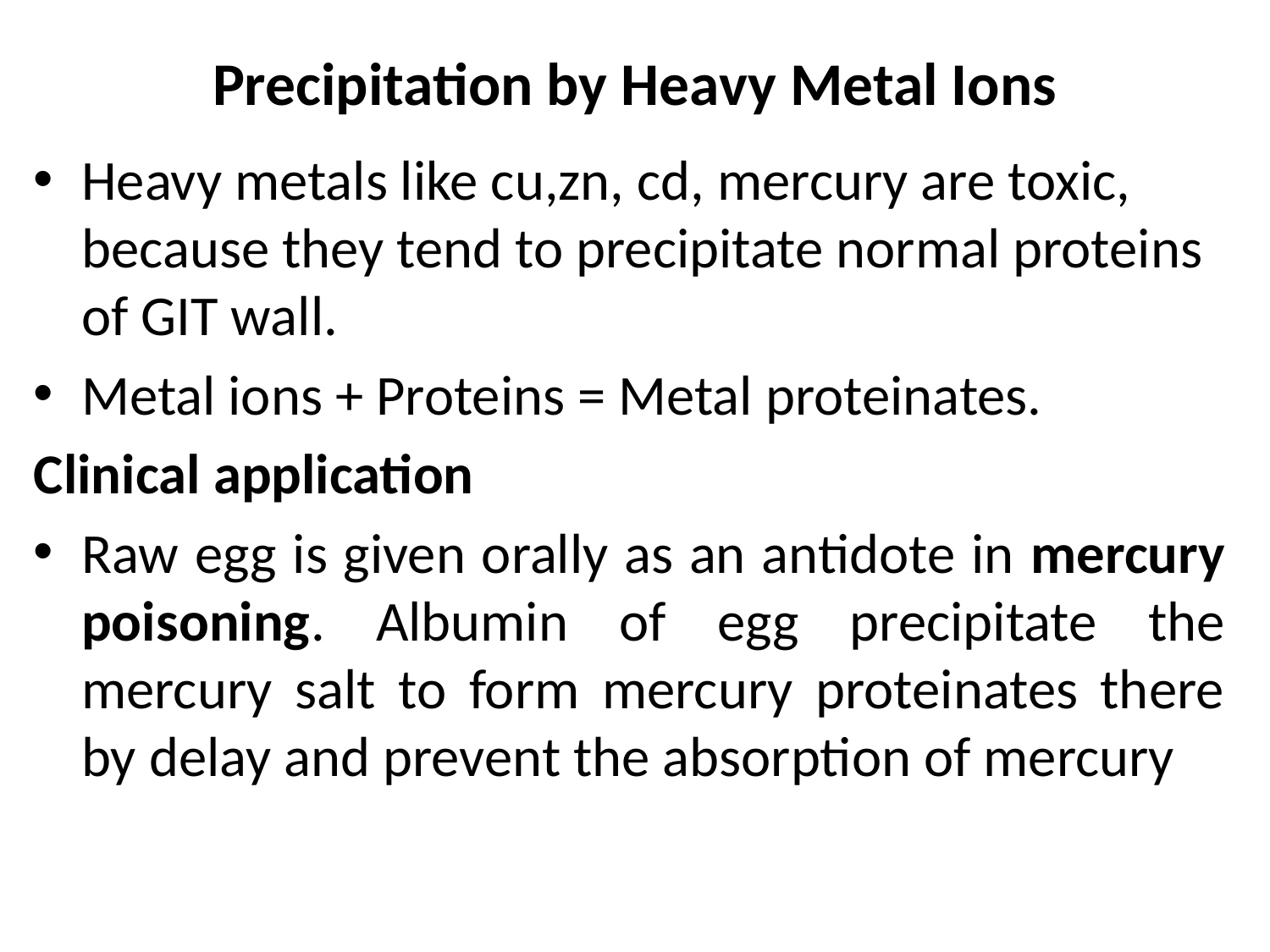

# Precipitation by Heavy Metal Ions
Heavy metals like cu,zn, cd, mercury are toxic, because they tend to precipitate normal proteins of GIT wall.
Metal ions + Proteins = Metal proteinates.
Clinical application
Raw egg is given orally as an antidote in mercury poisoning. Albumin of egg precipitate the mercury salt to form mercury proteinates there by delay and prevent the absorption of mercury